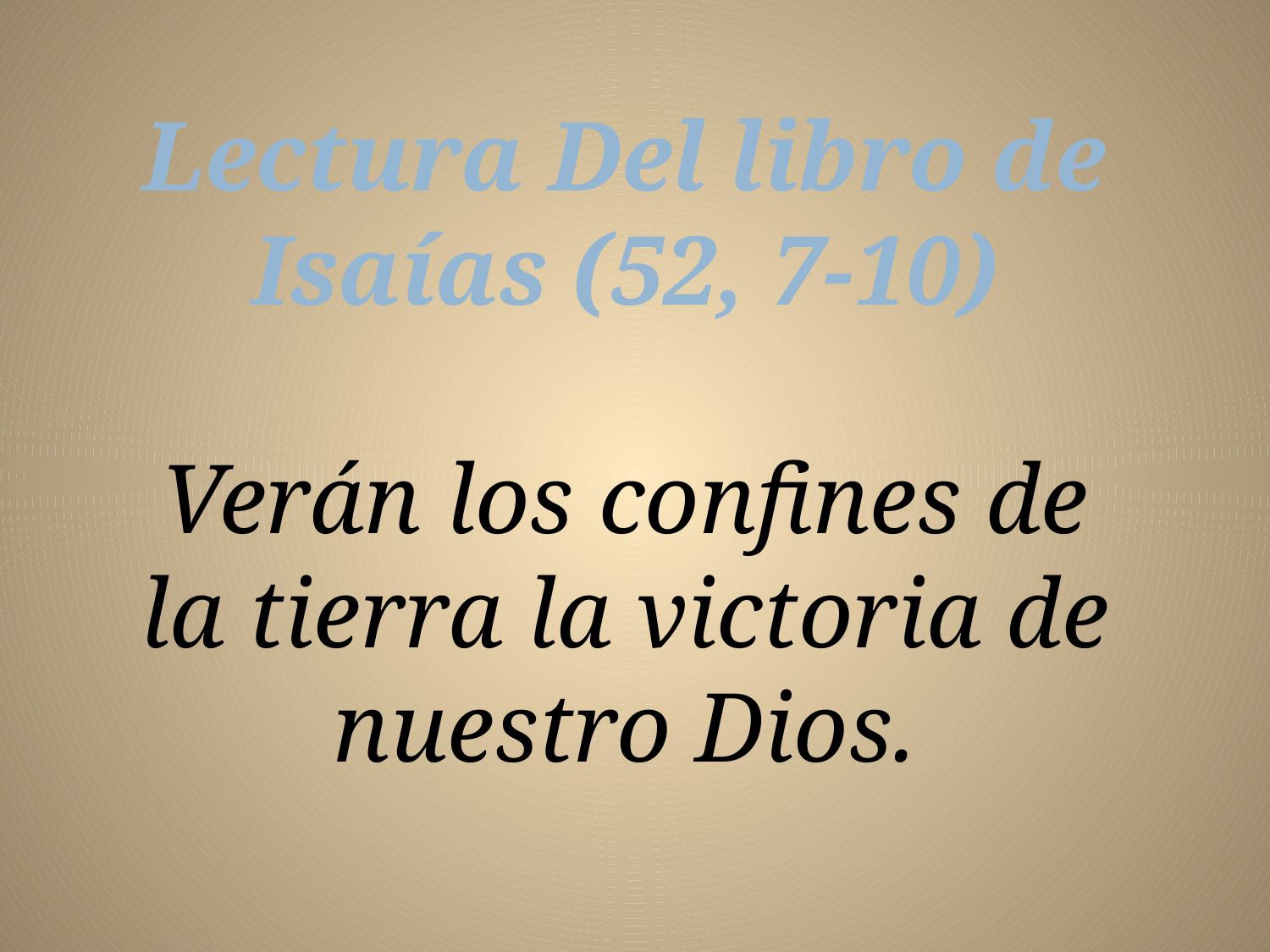

Lectura Del libro de Isaías (52, 7-10)
Verán los confines de la tierra la victoria de nuestro Dios.